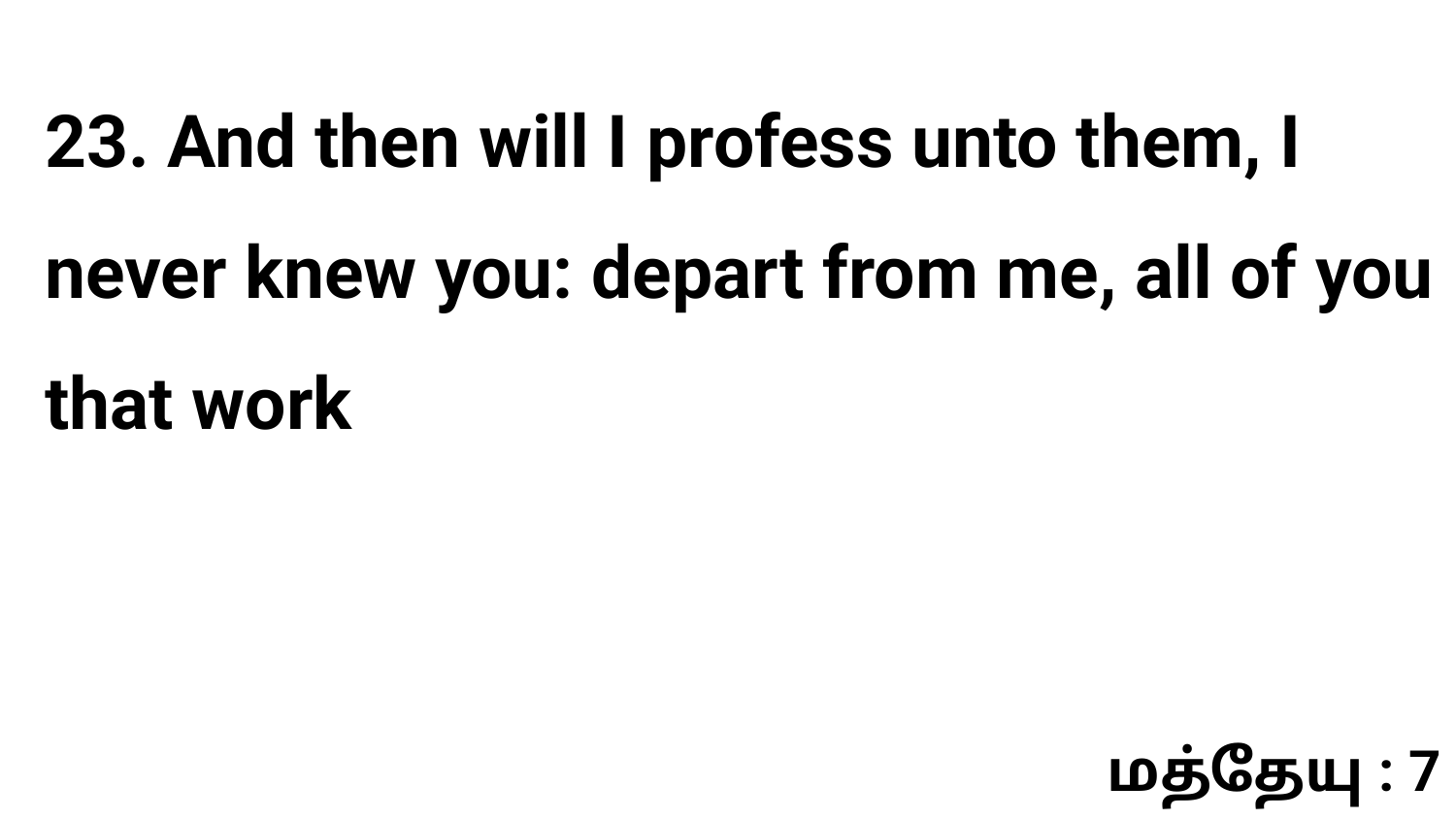

23. And then will I profess unto them, I never knew you: depart from me, all of you that work
மத்தேயு : 7